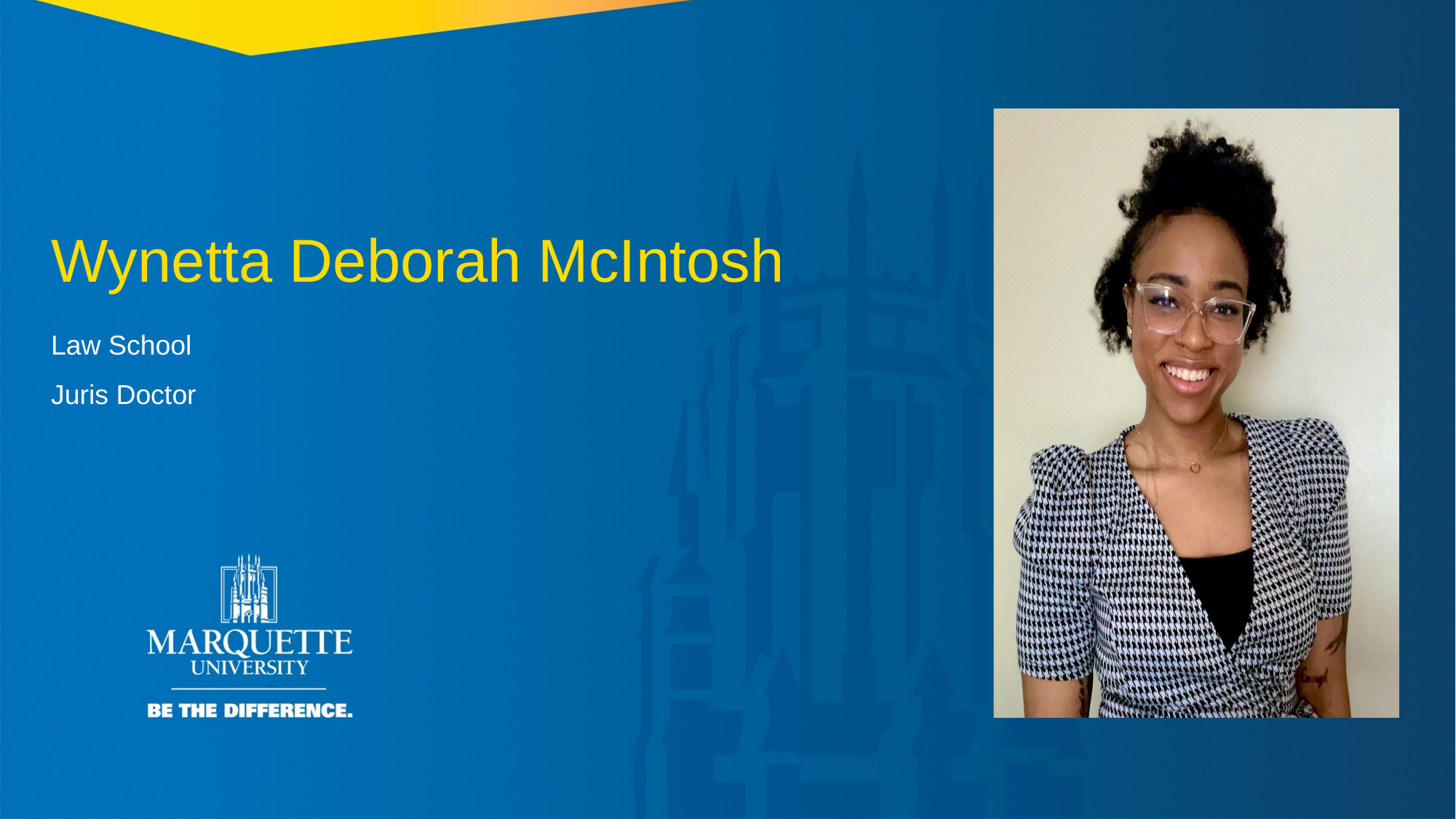

Wynetta Deborah McIntosh
Law School
Juris Doctor